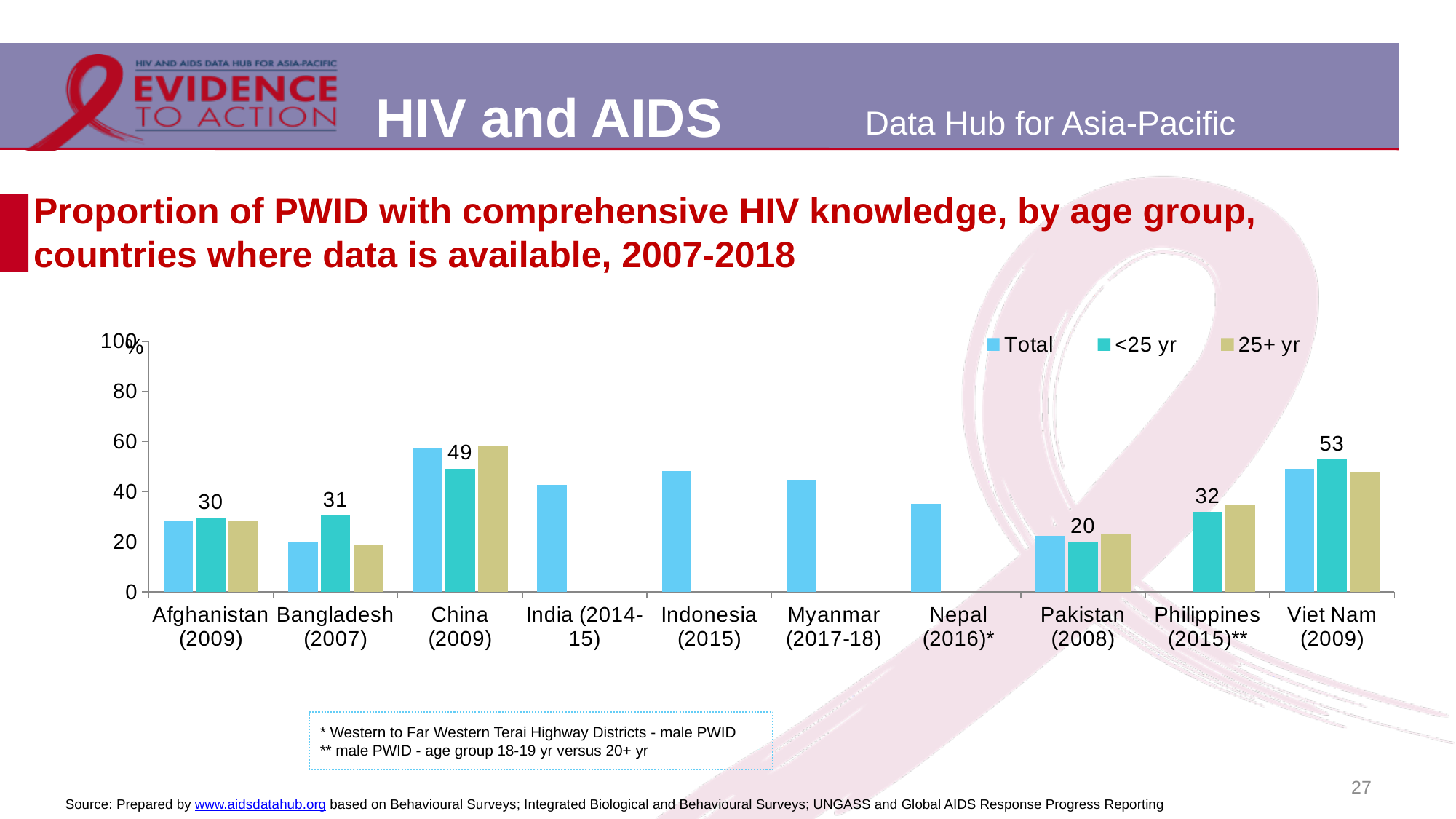

# Proportion of PWID with comprehensive HIV knowledge, by age group, countries where data is available, 2007-2018

### Chart

| Category | Total | <25 yr | 25+ yr |
|---|---|---|---|
| Afghanistan (2009) | 28.6 | 29.6 | 28.3 |
| Bangladesh (2007) | 20.0 | 30.5 | 18.7 |
| China (2009) | 57.3 | 49.2 | 58.2 |
| India (2014-15) | 42.6 | None | None |
| Indonesia (2015) | 48.3 | None | None |
| Myanmar (2017-18) | 44.9 | None | None |
| Nepal (2016)* | 35.3 | None | None |
| Pakistan (2008) | 22.5 | 19.9 | 23.1 |
| Philippines (2015)** | None | 32.0 | 35.0 |
| Viet Nam (2009) | 49.2 | 52.8 | 47.7 |
* Western to Far Western Terai Highway Districts - male PWID
** male PWID - age group 18-19 yr versus 20+ yr
27
Source: Prepared by www.aidsdatahub.org based on Behavioural Surveys; Integrated Biological and Behavioural Surveys; UNGASS and Global AIDS Response Progress Reporting